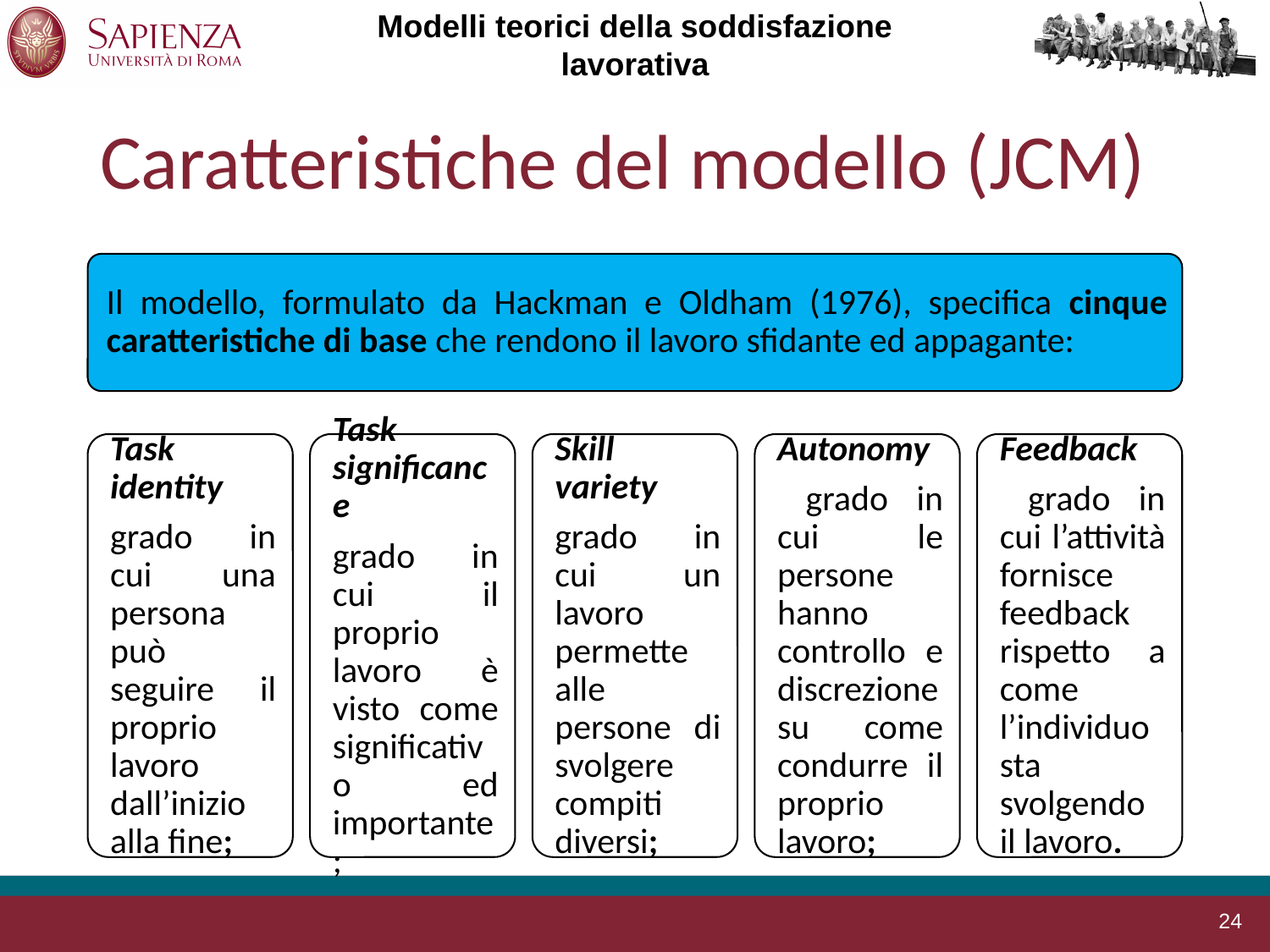

Modelli teorici della soddisfazione lavorativa
# Caratteristiche del modello (JCM)
Il modello, formulato da Hackman e Oldham (1976), specifica cinque caratteristiche di base che rendono il lavoro sfidante ed appagante:
Task identity
grado in cui una persona può seguire il proprio lavoro dall’inizio alla fine;
Task significance
grado in cui il proprio lavoro è visto come significativo ed importante;
Skill variety
grado in cui un lavoro permette alle persone di svolgere compiti diversi;
Autonomy
 grado in cui le persone hanno controllo e discrezione su come condurre il proprio lavoro;
Feedback
 grado in cui l’attività fornisce feedback rispetto a come l’individuo sta svolgendo il lavoro.
24